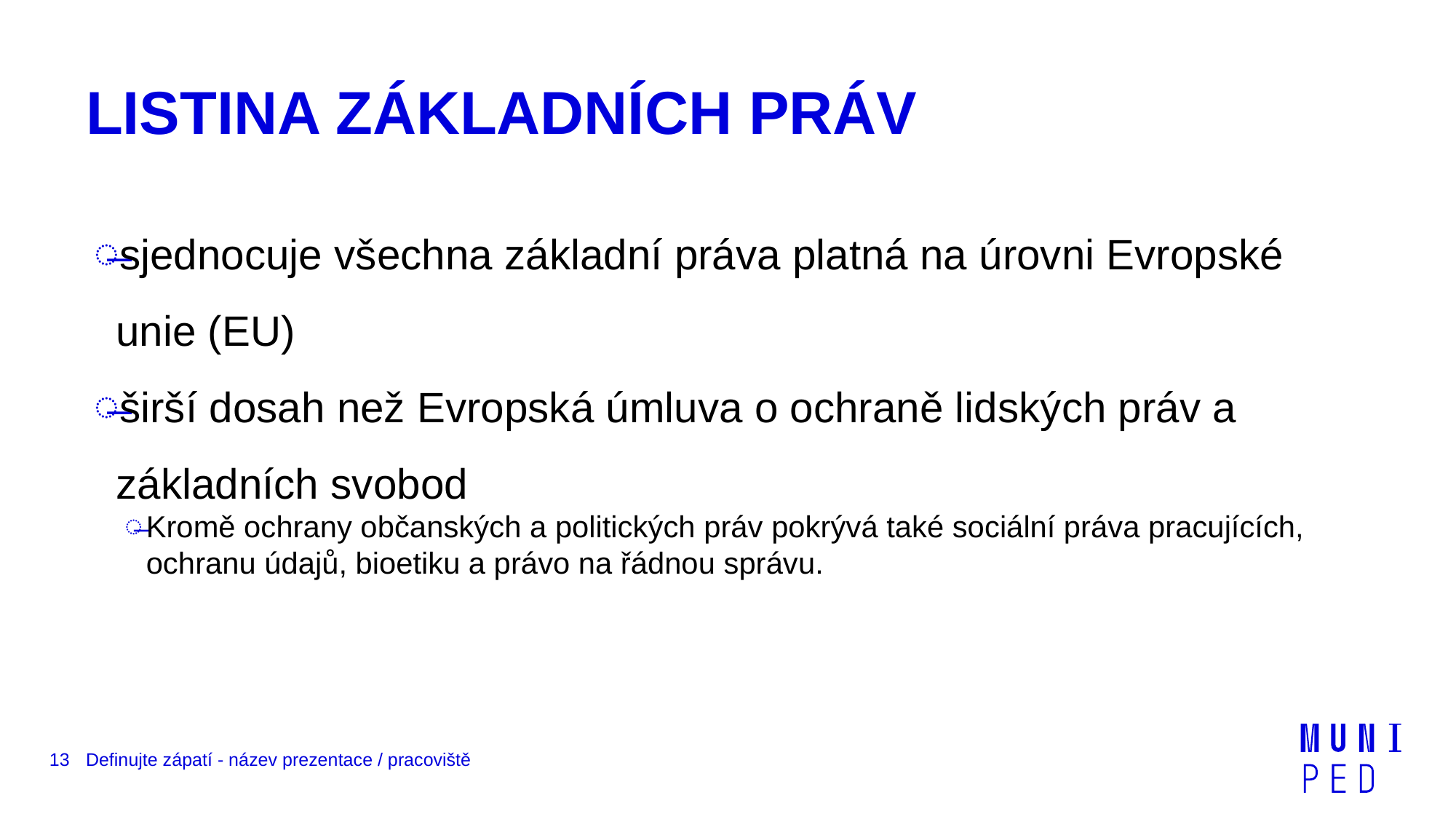

# LISTINA ZÁKLADNÍCH PRÁV
sjednocuje všechna základní práva platná na úrovni Evropské unie (EU)
širší dosah než Evropská úmluva o ochraně lidských práv a základních svobod
Kromě ochrany občanských a politických práv pokrývá také sociální práva pracujících, ochranu údajů, bioetiku a právo na řádnou správu.
13
Definujte zápatí - název prezentace / pracoviště